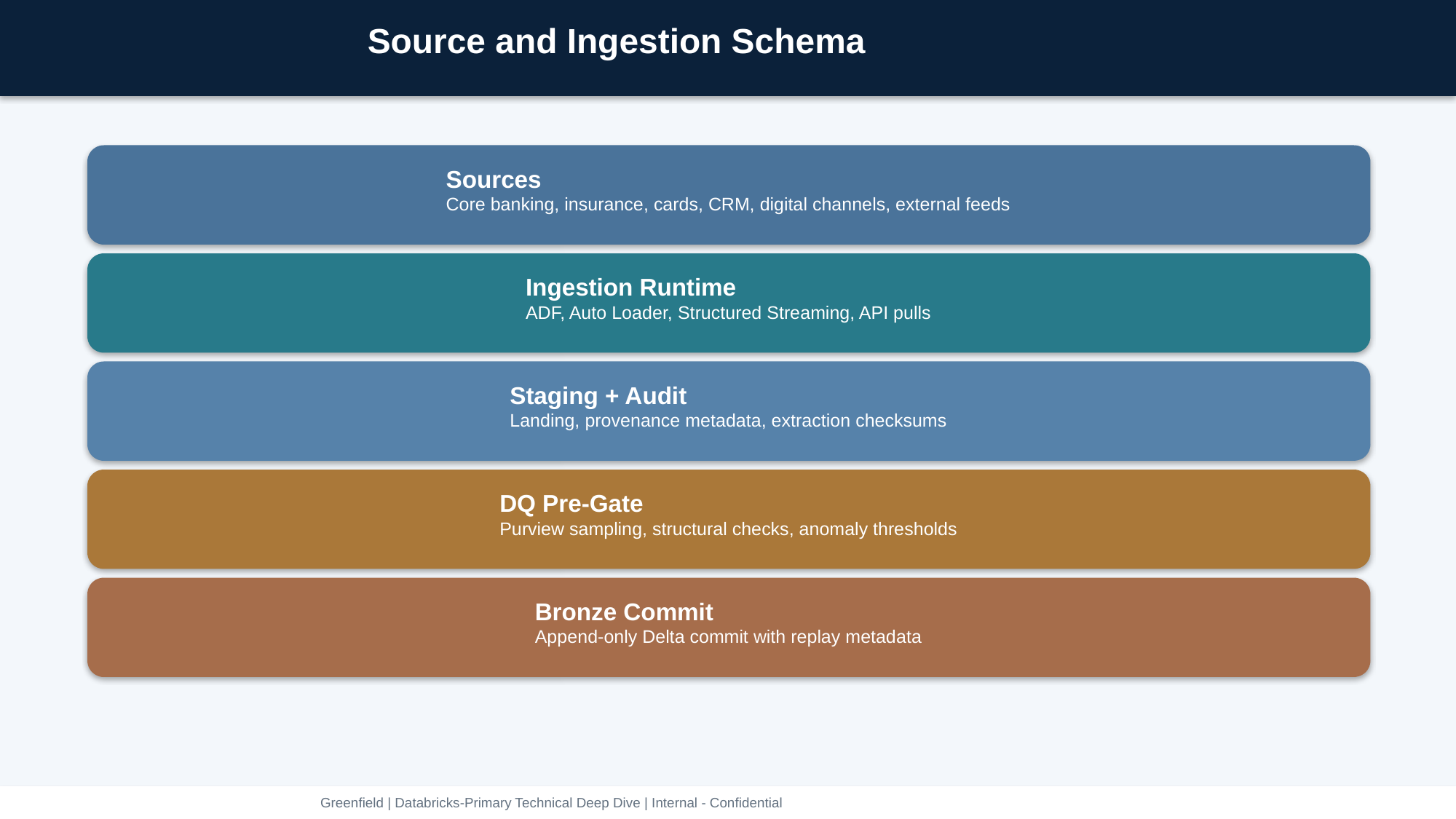

Source and Ingestion Schema

Sources
Core banking, insurance, cards, CRM, digital channels, external feeds

Ingestion Runtime
ADF, Auto Loader, Structured Streaming, API pulls

Staging + Audit
Landing, provenance metadata, extraction checksums

DQ Pre-Gate
Purview sampling, structural checks, anomaly thresholds

Bronze Commit
Append-only Delta commit with replay metadata

Greenfield | Databricks-Primary Technical Deep Dive | Internal - Confidential